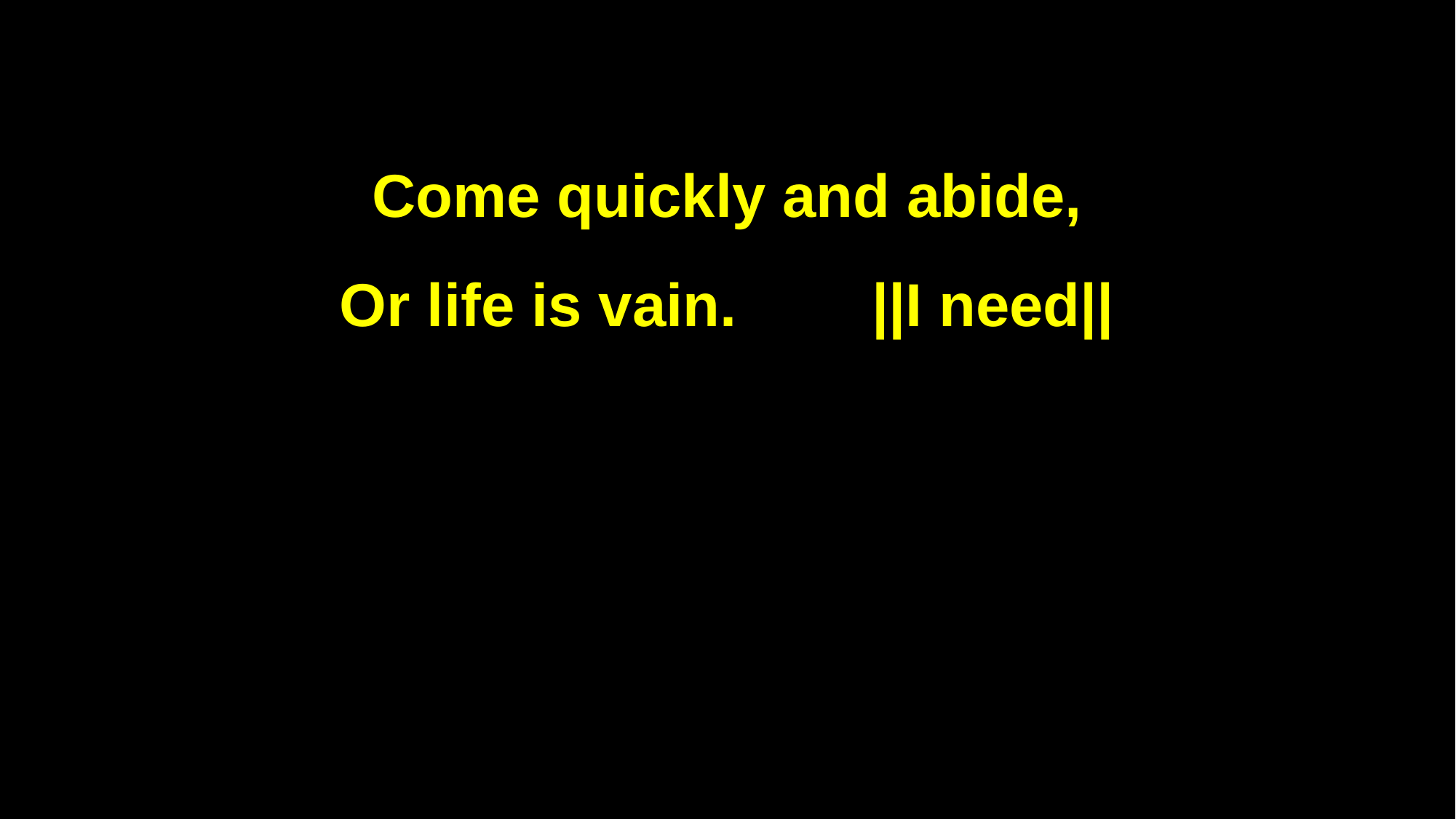

Come quickly and abide,
Or life is vain.        ||I need||